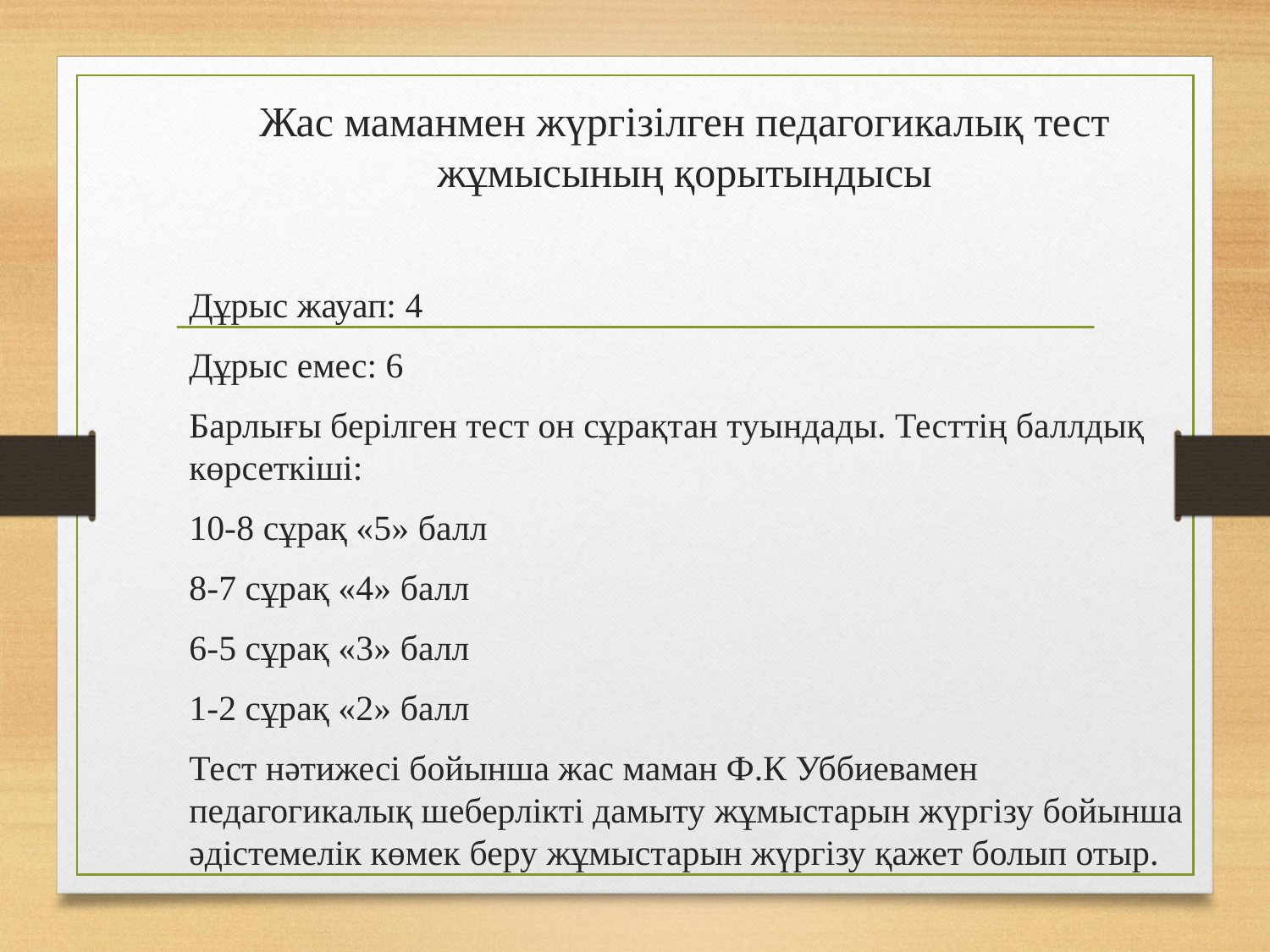

# Жас маманмен жүргізілген педагогикалық тест жұмысының қорытындысы

Дұрыс жауап: 4
Дұрыс емес: 6
Барлығы берілген тест он сұрақтан туындады. Тесттің баллдық көрсеткіші:
10-8 сұрақ «5» балл
8-7 сұрақ «4» балл
6-5 сұрақ «3» балл
1-2 сұрақ «2» балл
Тест нәтижесі бойынша жас маман Ф.К Уббиевамен педагогикалық шеберлікті дамыту жұмыстарын жүргізу бойынша әдістемелік көмек беру жұмыстарын жүргізу қажет болып отыр.